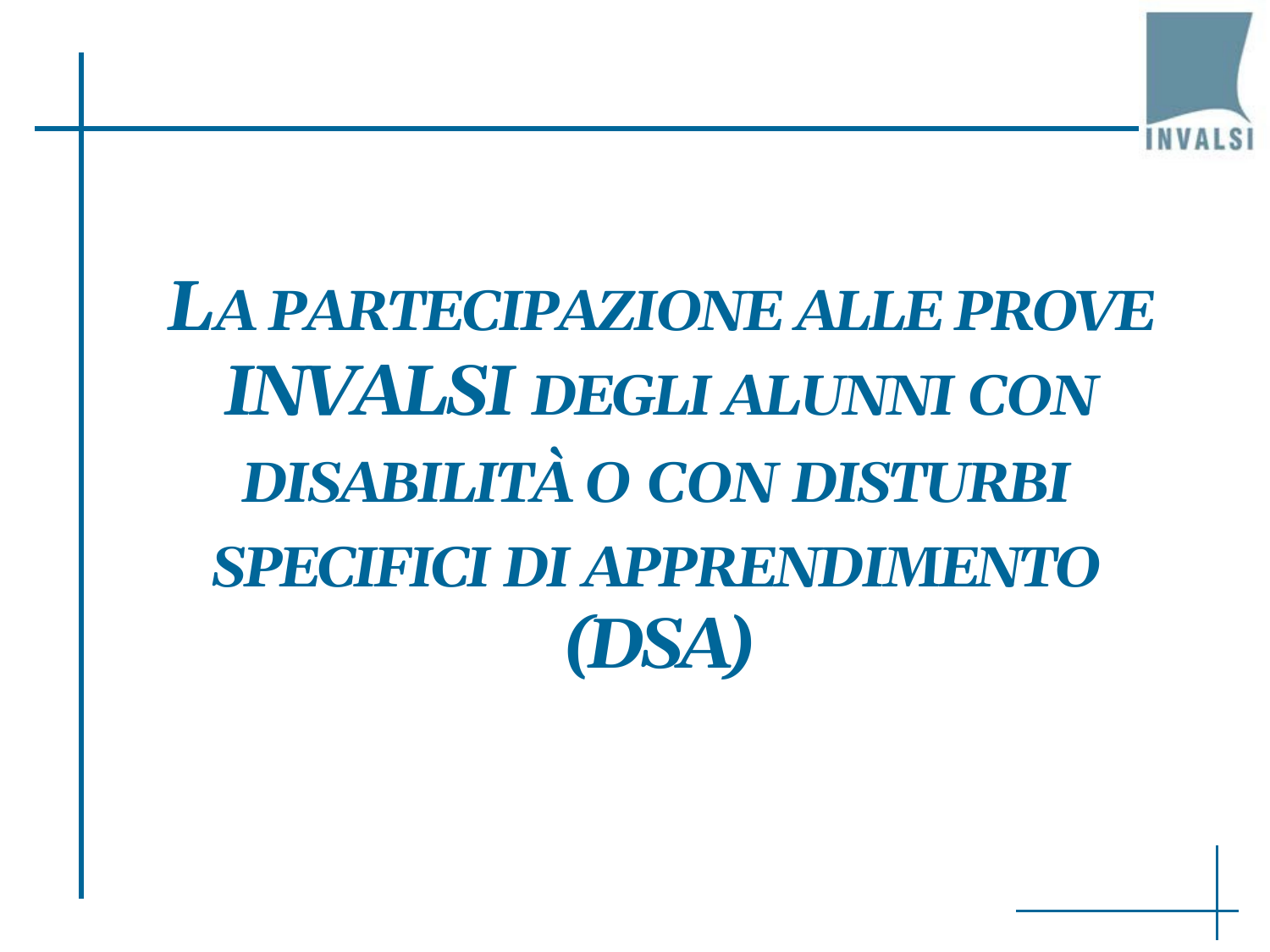

# LA PARTECIPAZIONE ALLE PROVE  INVALSI DEGLI ALUNNI CON  DISABILITÀ O CON DISTURBI  SPECIFICI DI APPRENDIMENTO  (DSA)